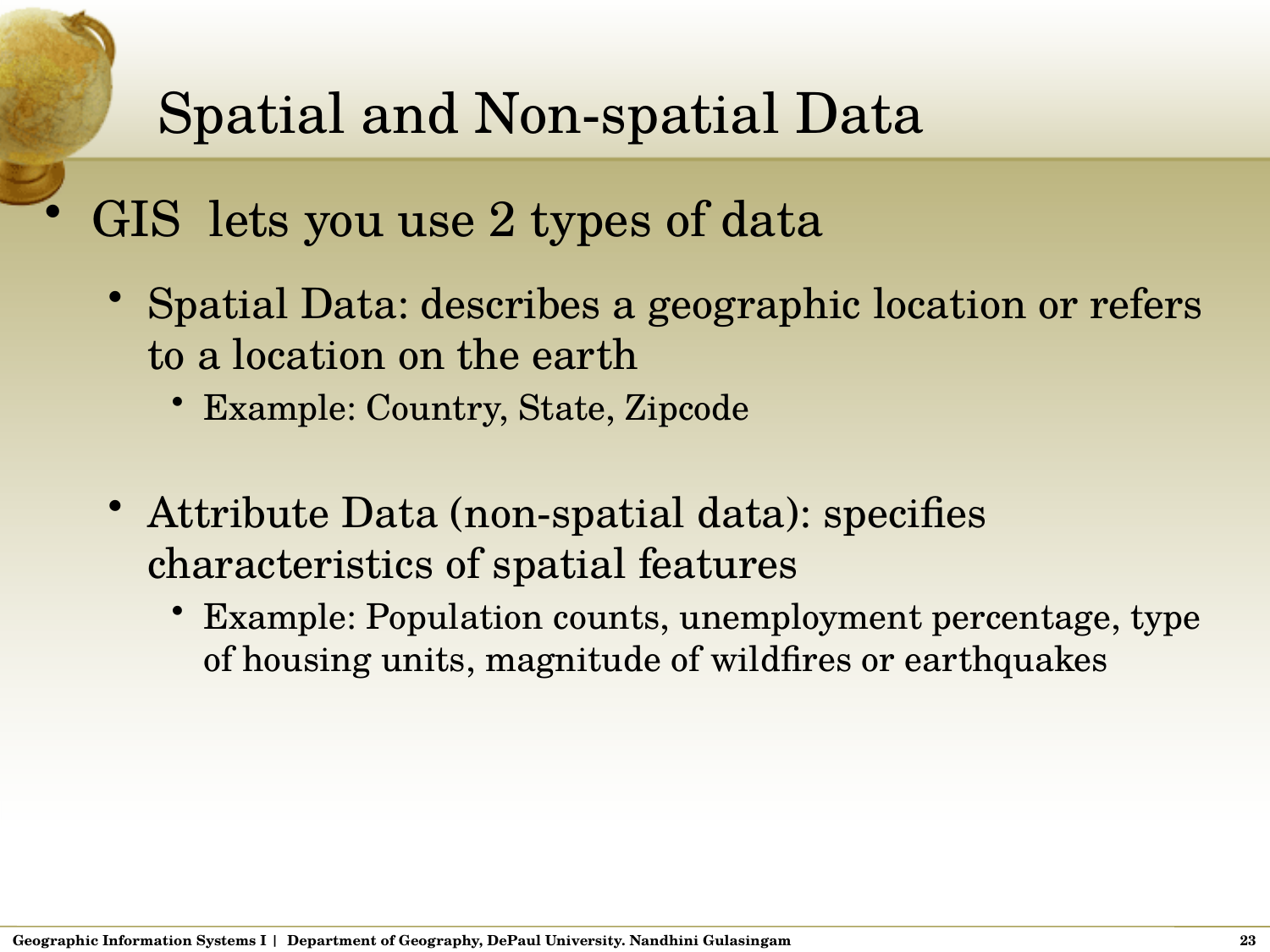

# Spatial and Non-spatial Data
GIS  lets you use 2 types of data
Spatial Data: describes a geographic location or refers to a location on the earth
Example: Country, State, Zipcode

Attribute Data (non-spatial data): specifies characteristics of spatial features
Example: Population counts, unemployment percentage, type of housing units, magnitude of wildfires or earthquakes

Geographic Information Systems I |  Department of Geography, DePaul University. Nandhini Gulasingam			                     23